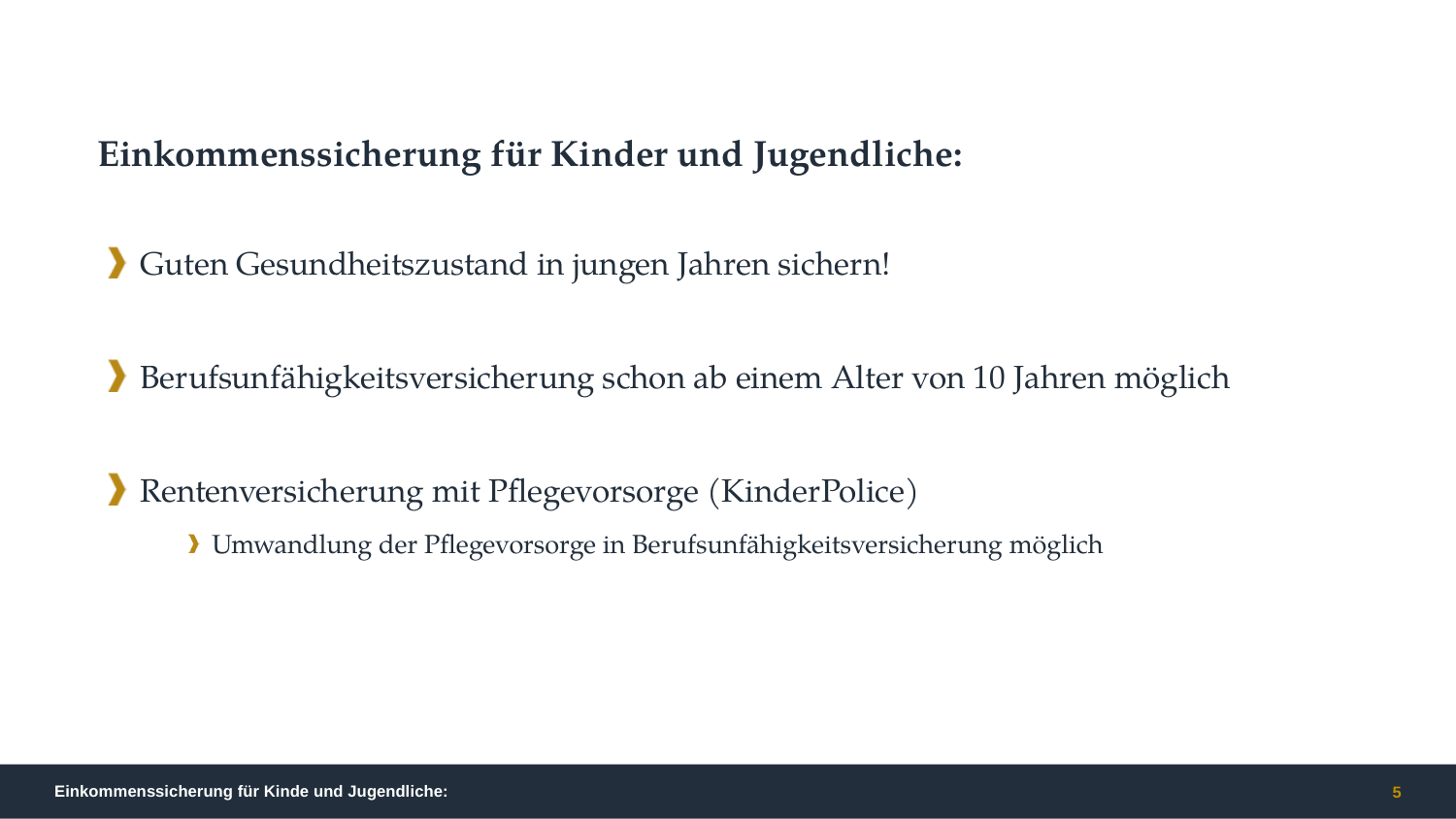

Einkommenssicherung für Kinder und Jugendliche:

Guten Gesundheitszustand in jungen Jahren sichern!

Berufsunfähigkeitsversicherung schon ab einem Alter von 10 Jahren möglich

Rentenversicherung mit Pflegevorsorge (KinderPolice)
Umwandlung der Pflegevorsorge in Berufsunfähigkeitsversicherung möglich

Einkommenssicherung für Kinde und Jugendliche:
5